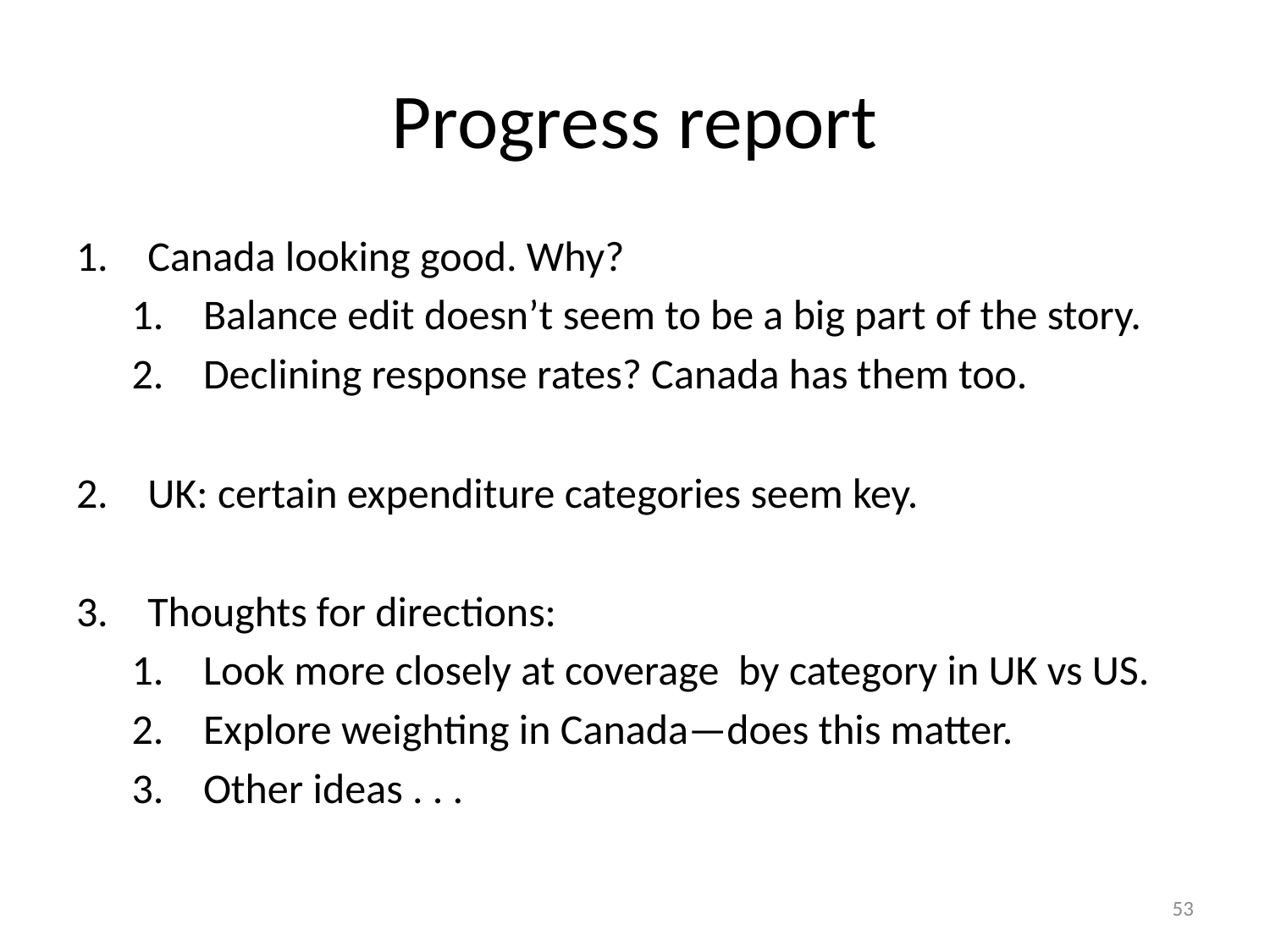

# Progress report
Canada looking good. Why?
Balance edit doesn’t seem to be a big part of the story.
Declining response rates? Canada has them too.

UK: certain expenditure categories seem key.

Thoughts for directions:
Look more closely at coverage  by category in UK vs US.
Explore weighting in Canada—does this matter.
Other ideas . . .
53